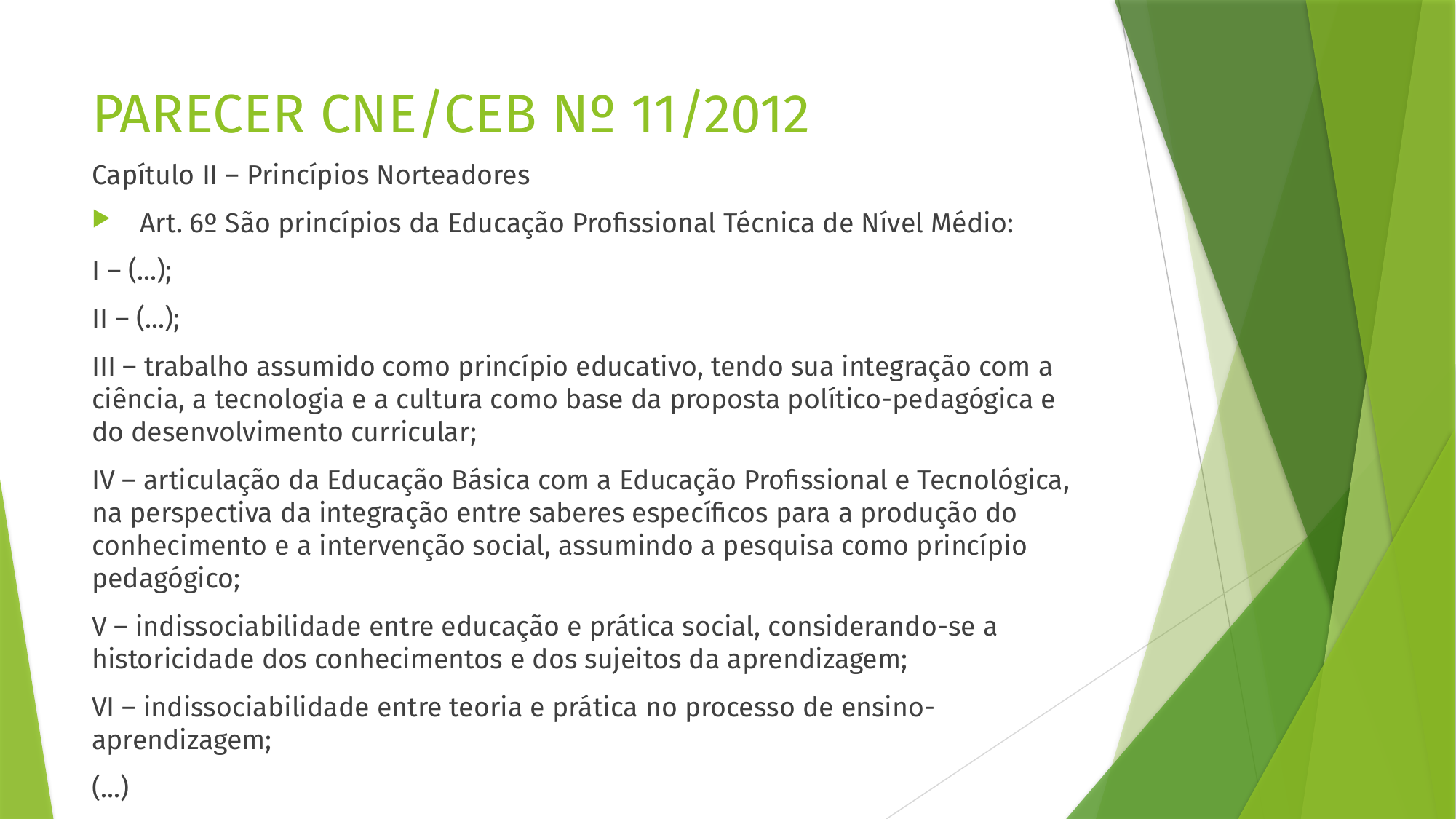

# PARECER CNE/CEB Nº 11/2012
Capítulo II – Princípios Norteadores
 Art. 6º São princípios da Educação Profissional Técnica de Nível Médio:
I – (...);
II – (...);
III – trabalho assumido como princípio educativo, tendo sua integração com a ciência, a tecnologia e a cultura como base da proposta político-pedagógica e do desenvolvimento curricular;
IV – articulação da Educação Básica com a Educação Profissional e Tecnológica, na perspectiva da integração entre saberes específicos para a produção do conhecimento e a intervenção social, assumindo a pesquisa como princípio pedagógico;
V – indissociabilidade entre educação e prática social, considerando-se a historicidade dos conhecimentos e dos sujeitos da aprendizagem;
VI – indissociabilidade entre teoria e prática no processo de ensino-aprendizagem;
(...)